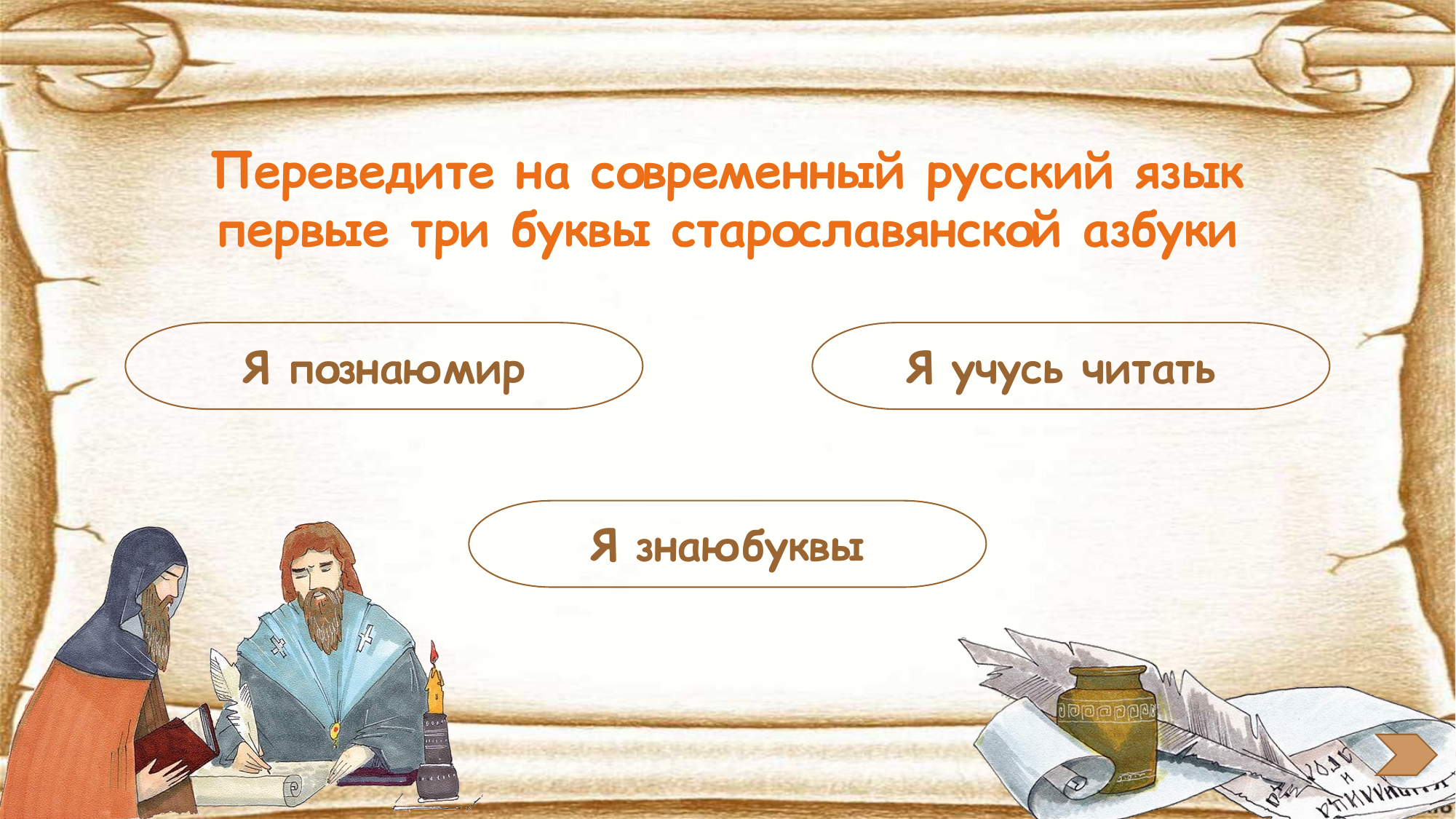

Переведите на современный русский язык первые три буквы старославянской азбуки
Я познаю мир
Я учусь читать
Я знаю буквы